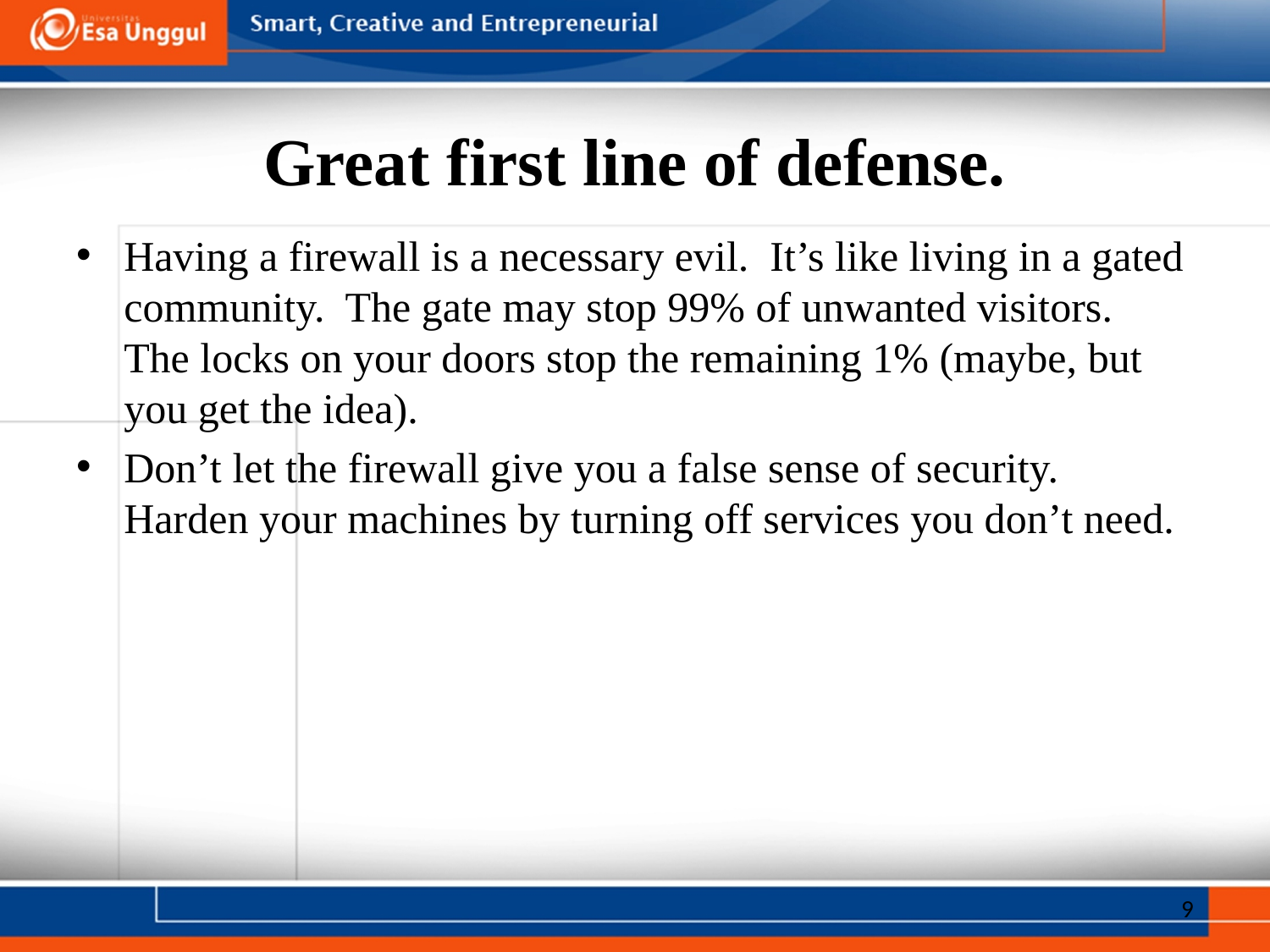

# Great first line of defense.
Having a firewall is a necessary evil.  It’s like living in a gated community.  The gate may stop 99% of unwanted visitors.  The locks on your doors stop the remaining 1% (maybe, but you get the idea).
Don’t let the firewall give you a false sense of security.  Harden your machines by turning off services you don’t need.

9